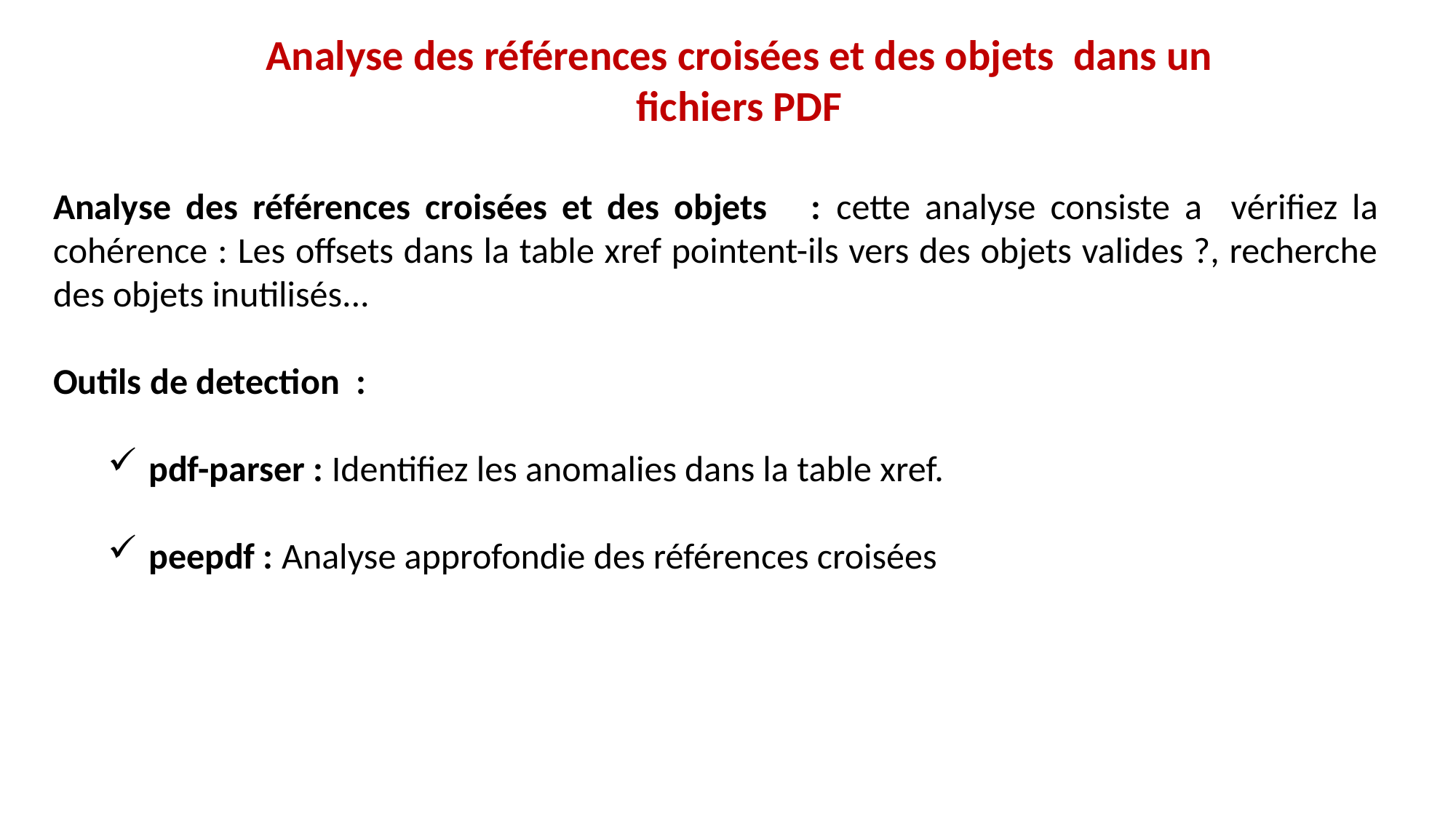

Analyse des références croisées et des objets  dans un fichiers PDF
Analyse des références croisées et des objets   : cette analyse consiste a  vérifiez la cohérence : Les offsets dans la table xref pointent-ils vers des objets valides ?, recherche des objets inutilisés...

Outils de detection  :

pdf-parser : Identifiez les anomalies dans la table xref.

peepdf : Analyse approfondie des références croisées